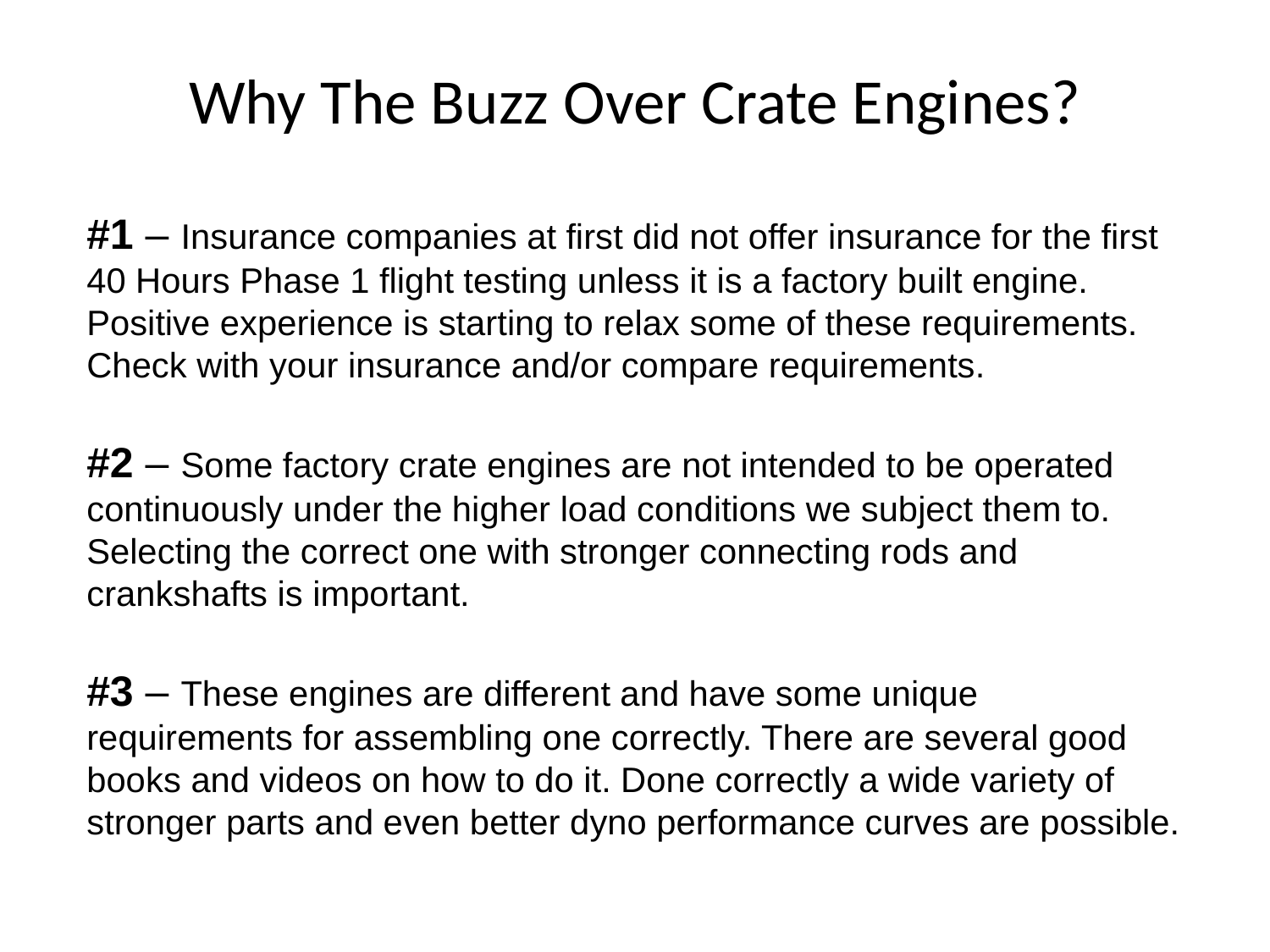

# Why The Buzz Over Crate Engines?
#1 – Insurance companies at first did not offer insurance for the first 40 Hours Phase 1 flight testing unless it is a factory built engine. Positive experience is starting to relax some of these requirements. Check with your insurance and/or compare requirements.

#2 – Some factory crate engines are not intended to be operated continuously under the higher load conditions we subject them to. Selecting the correct one with stronger connecting rods and crankshafts is important.

#3 – These engines are different and have some unique requirements for assembling one correctly. There are several good books and videos on how to do it. Done correctly a wide variety of stronger parts and even better dyno performance curves are possible.